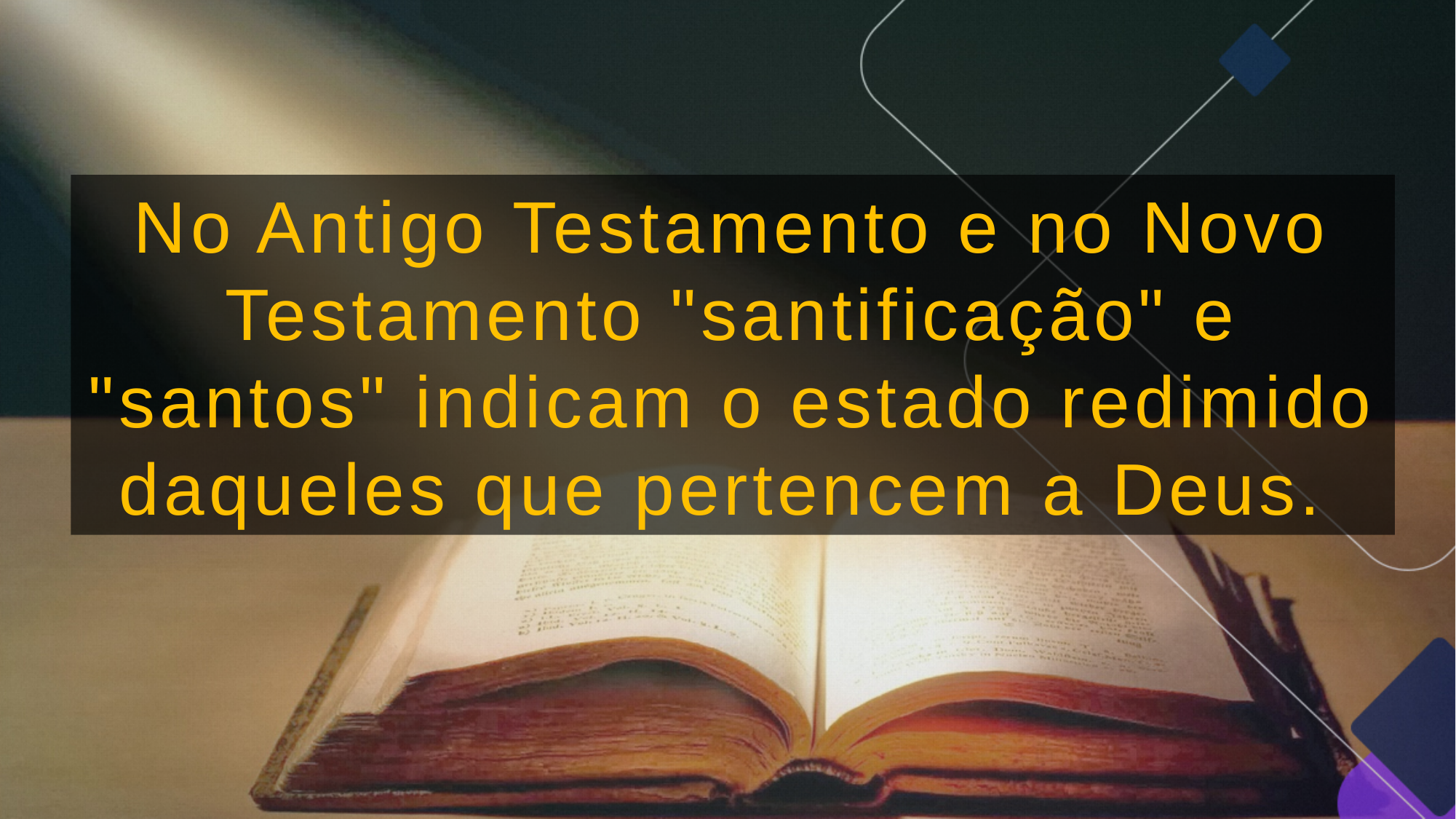

No Antigo Testamento e no Novo Testamento "santificação" e "santos" indicam o estado redimido daqueles que pertencem a Deus.